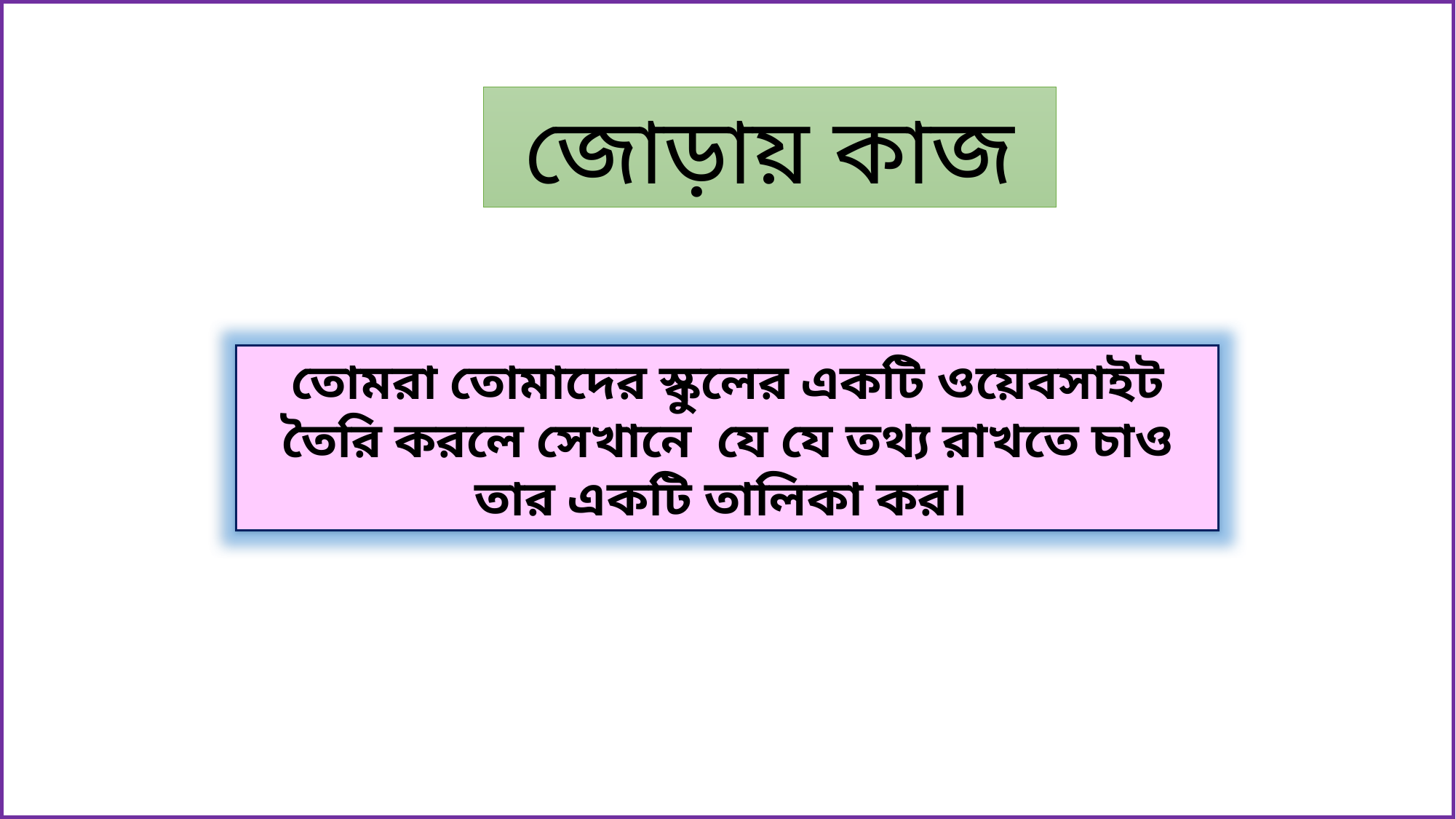

জোড়ায় কাজ
তোমরা তোমাদের স্কুলের একটি ওয়েবসাইট তৈরি করলে সেখানে  যে যে তথ্য রাখতে চাও তার একটি তালিকা কর।